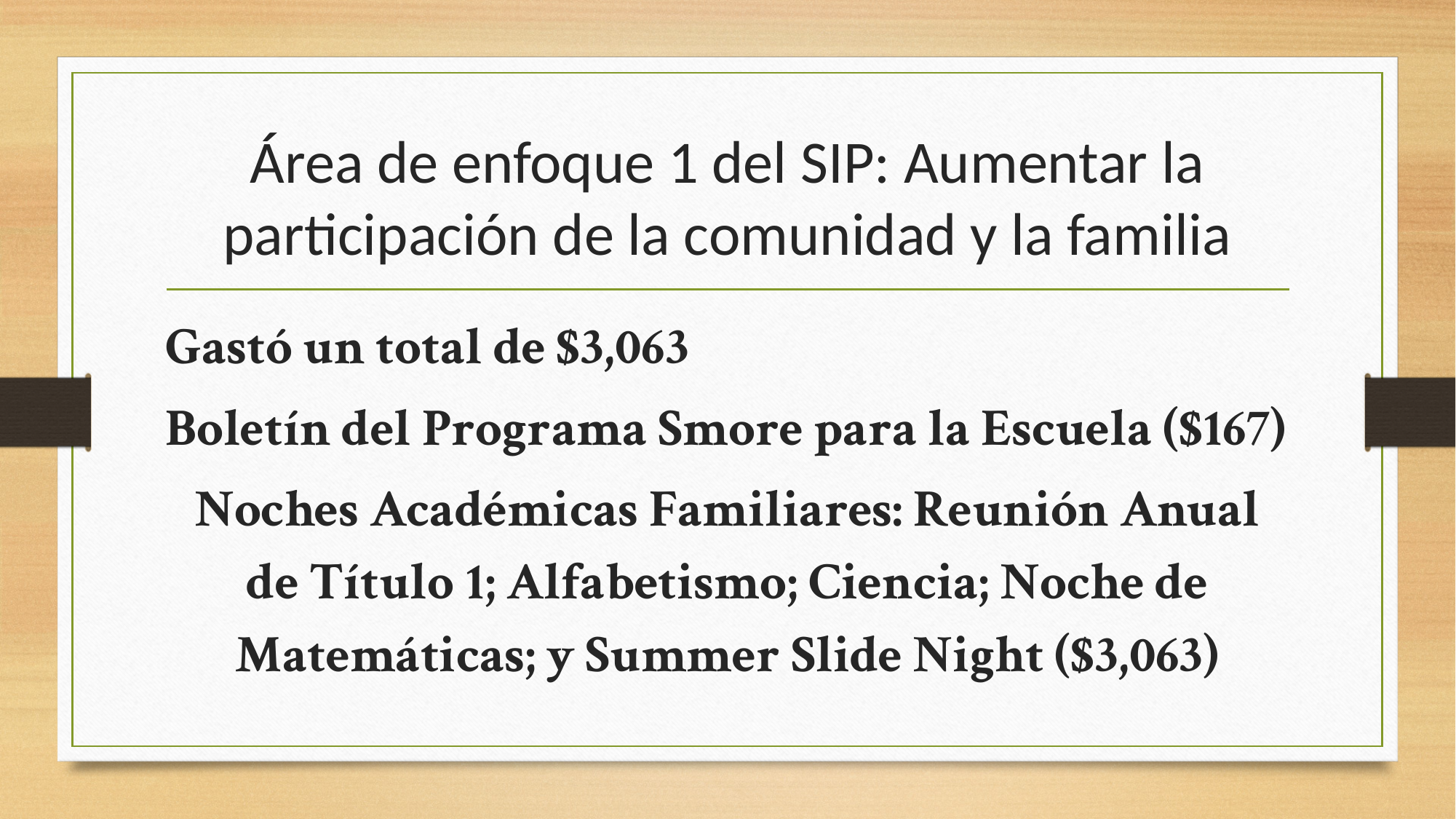

# Área de enfoque 1 del SIP: Aumentar la participación de la comunidad y la familia
Gastó un total de $3,063
Boletín del Programa Smore para la Escuela ($167)
Noches Académicas Familiares: Reunión Anual de Título 1; Alfabetismo; Ciencia; Noche de Matemáticas; y Summer Slide Night ($3,063)